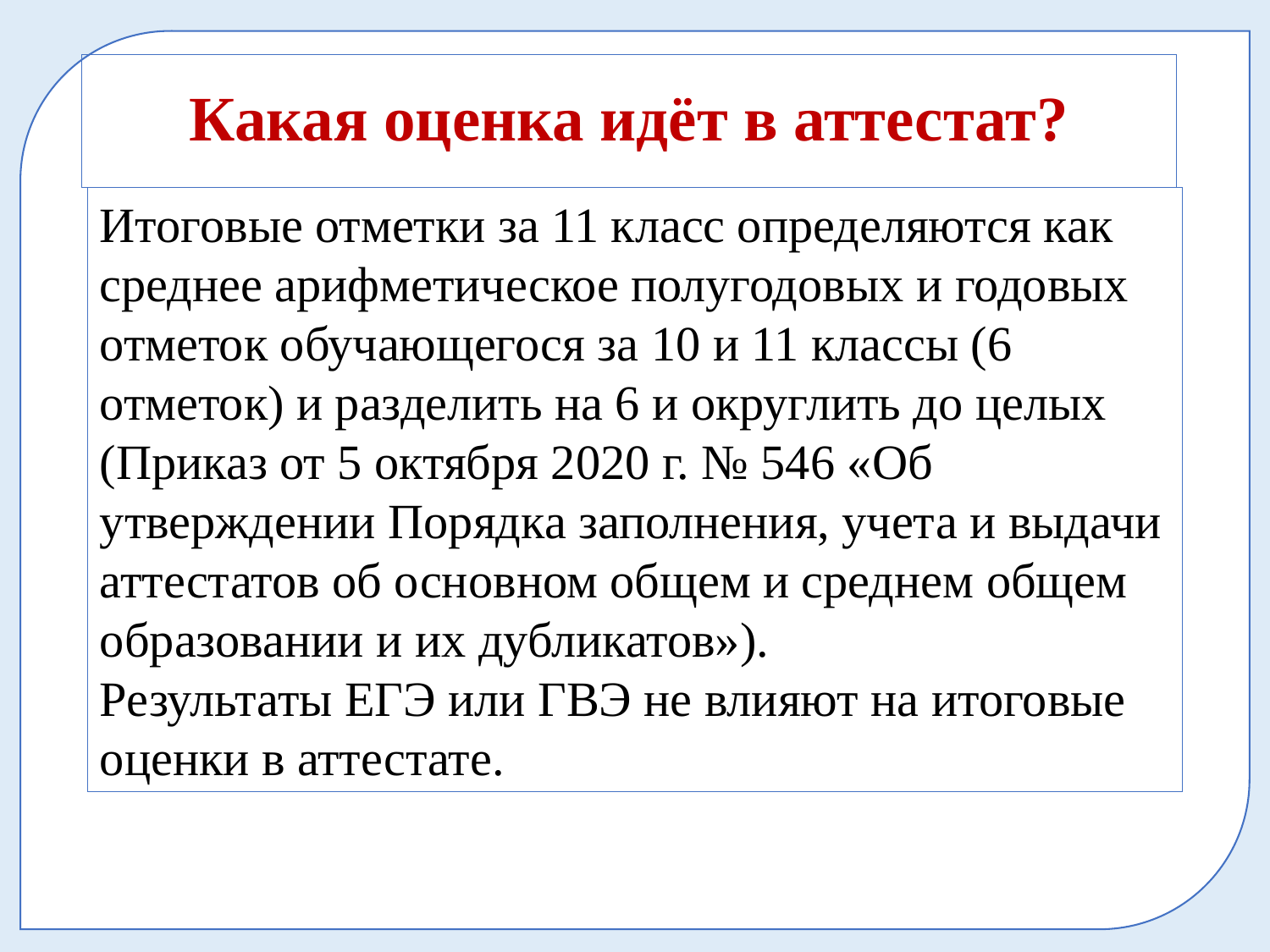

Какая оценка идёт в аттестат?
Итоговые отметки за 11 класс определяются как среднее арифметическое полугодовых и годовых отметок обучающегося за 10 и 11 классы (6 отметок) и разделить на 6 и округлить до целых
(Приказ от 5 октября 2020 г. № 546 «Об утверждении Порядка заполнения, учета и выдачи аттестатов об основном общем и среднем общем образовании и их дубликатов»).
Результаты ЕГЭ или ГВЭ не влияют на итоговые оценки в аттестате.